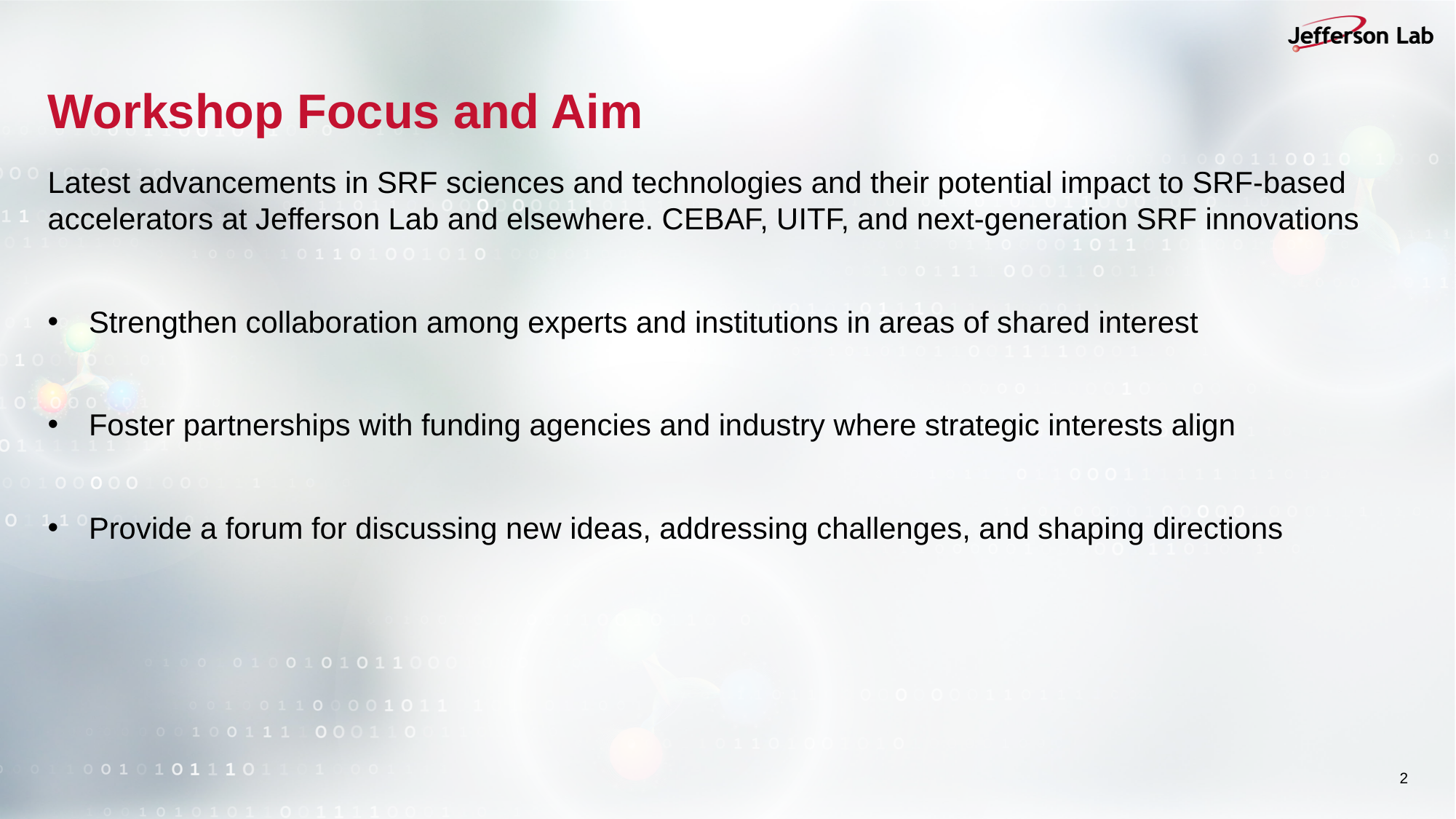

# Workshop Focus and Aim
Latest advancements in SRF sciences and technologies and their potential impact to SRF-based accelerators at Jefferson Lab and elsewhere. CEBAF, UITF, and next-generation SRF innovations

Strengthen collaboration among experts and institutions in areas of shared interest

Foster partnerships with funding agencies and industry where strategic interests align

Provide a forum for discussing new ideas, addressing challenges, and shaping directions

2